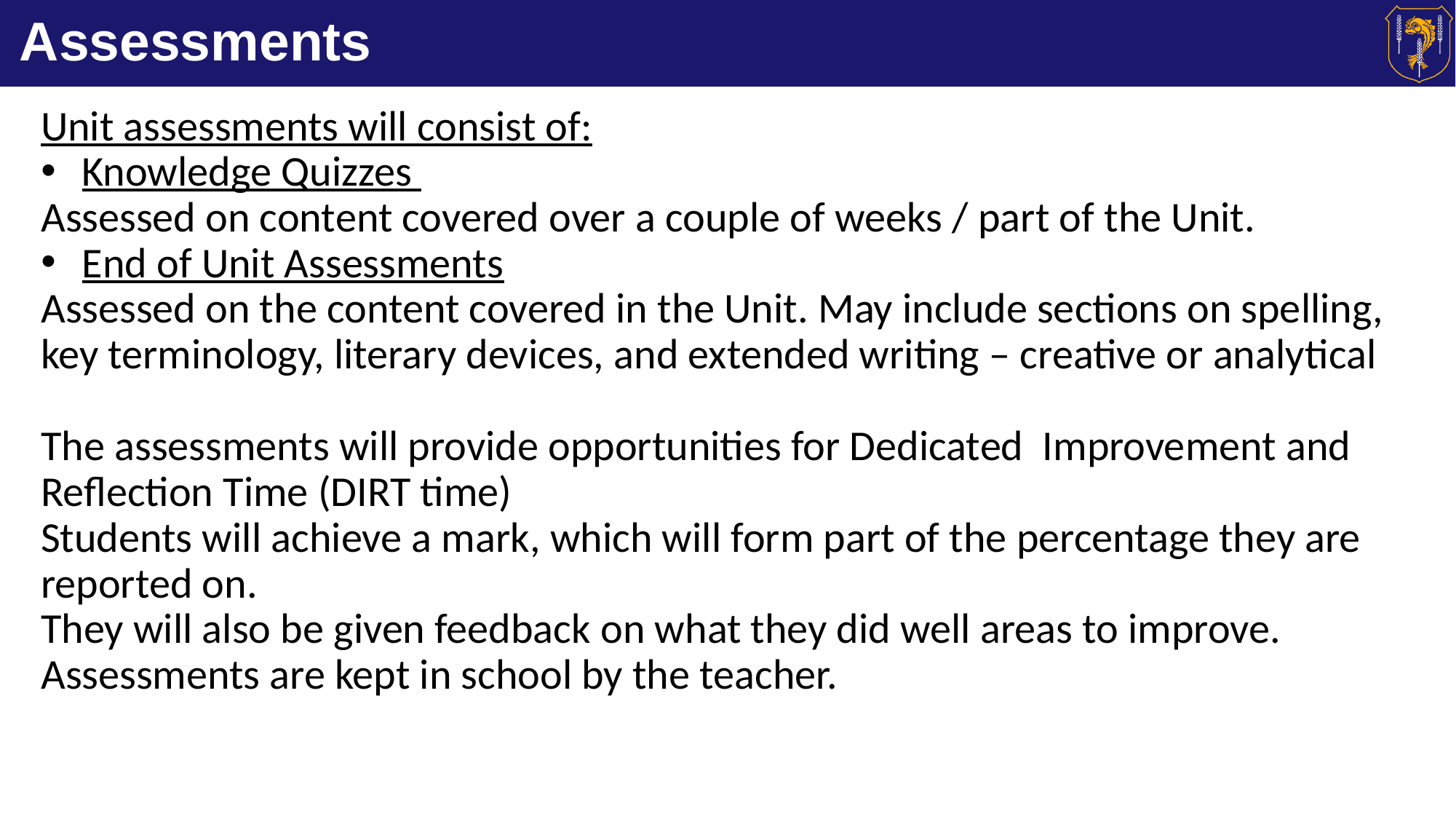

# Assessments
Unit assessments will consist of:
Knowledge Quizzes
Assessed on content covered over a couple of weeks / part of the Unit.
End of Unit Assessments
Assessed on the content covered in the Unit. May include sections on spelling, key terminology, literary devices, and extended writing – creative or analytical

The assessments will provide opportunities for Dedicated  Improvement and Reflection Time (DIRT time)
Students will achieve a mark, which will form part of the percentage they are reported on.
They will also be given feedback on what they did well areas to improve.
Assessments are kept in school by the teacher.